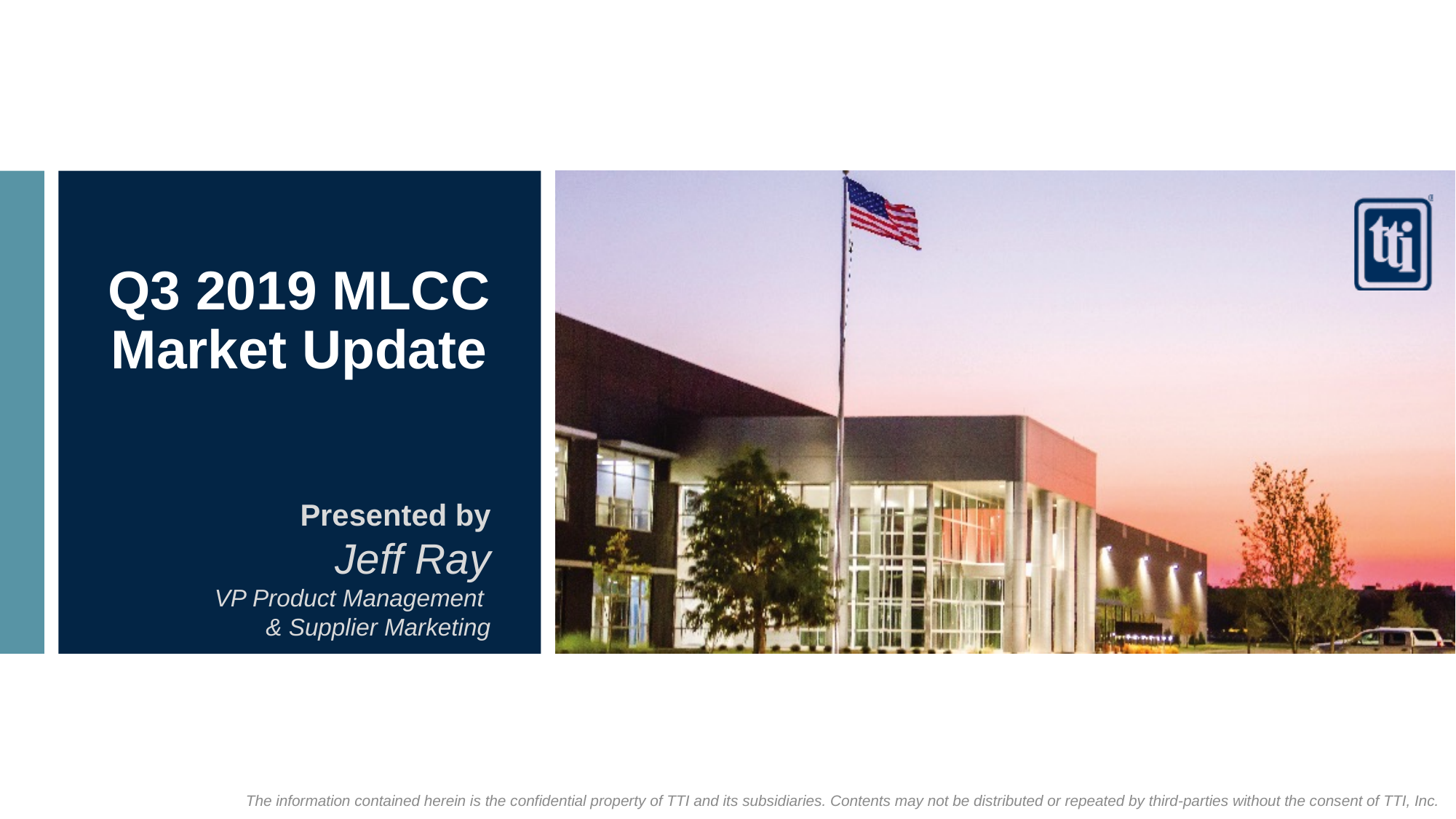

Q3 2019 MLCC Market Update

Presented by
Jeff Ray
VP Product Management
& Supplier Marketing
The information contained herein is the confidential property of TTI and its subsidiaries. Contents may not be distributed or repeated by third-parties without the consent of TTI, Inc.